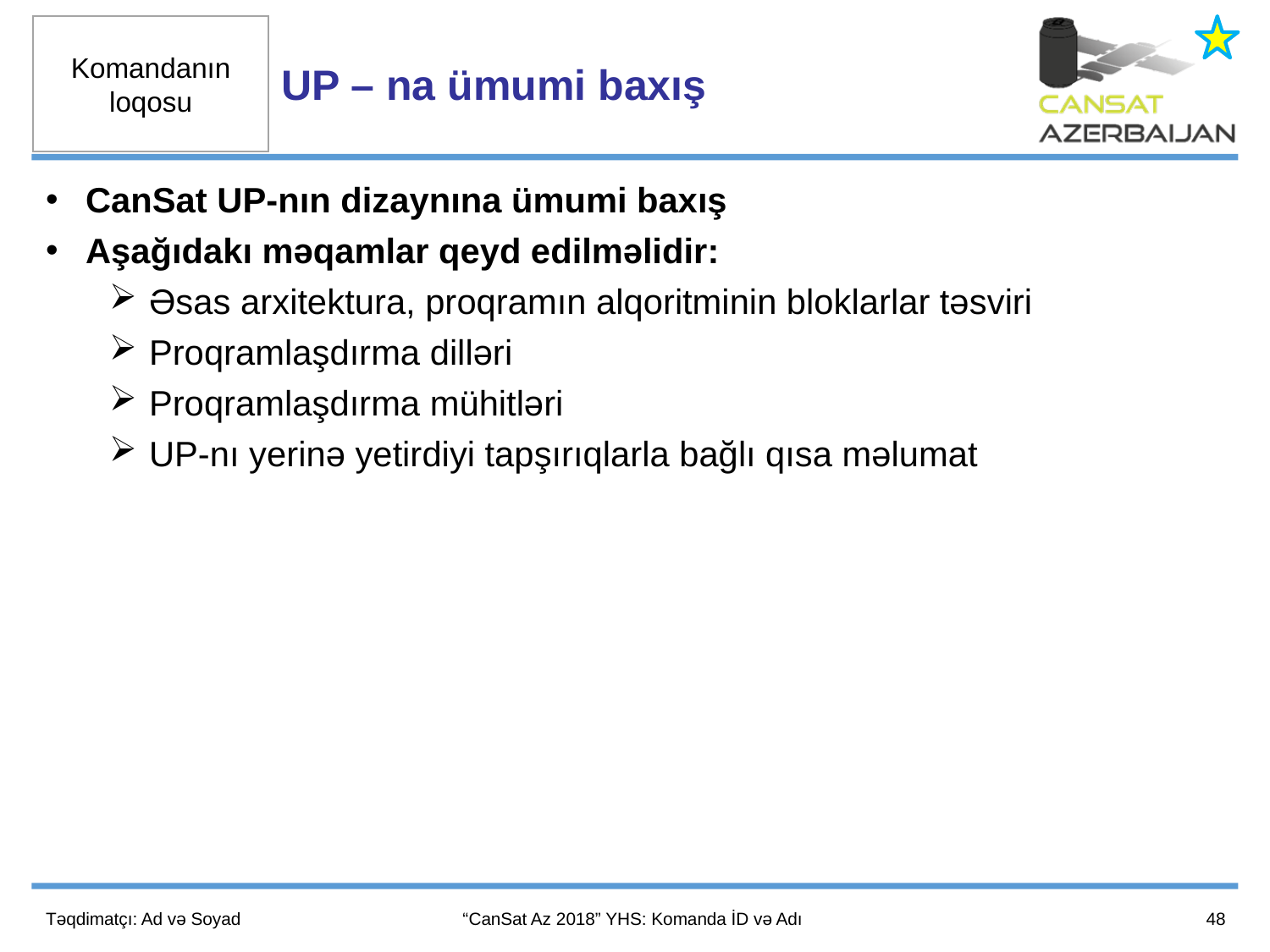

UP – na ümumi baxış

CanSat UP-nın dizaynına ümumi baxış
Aşağıdakı məqamlar qeyd edilməlidir:
Əsas arxitektura, proqramın alqoritminin bloklarlar təsviri
Proqramlaşdırma dilləri
Proqramlaşdırma mühitləri
UP-nı yerinə yetirdiyi tapşırıqlarla bağlı qısa məlumat

48
Təqdimatçı: Ad və Soyad
“CanSat Az 2018” YHS: Komanda İD və Adı